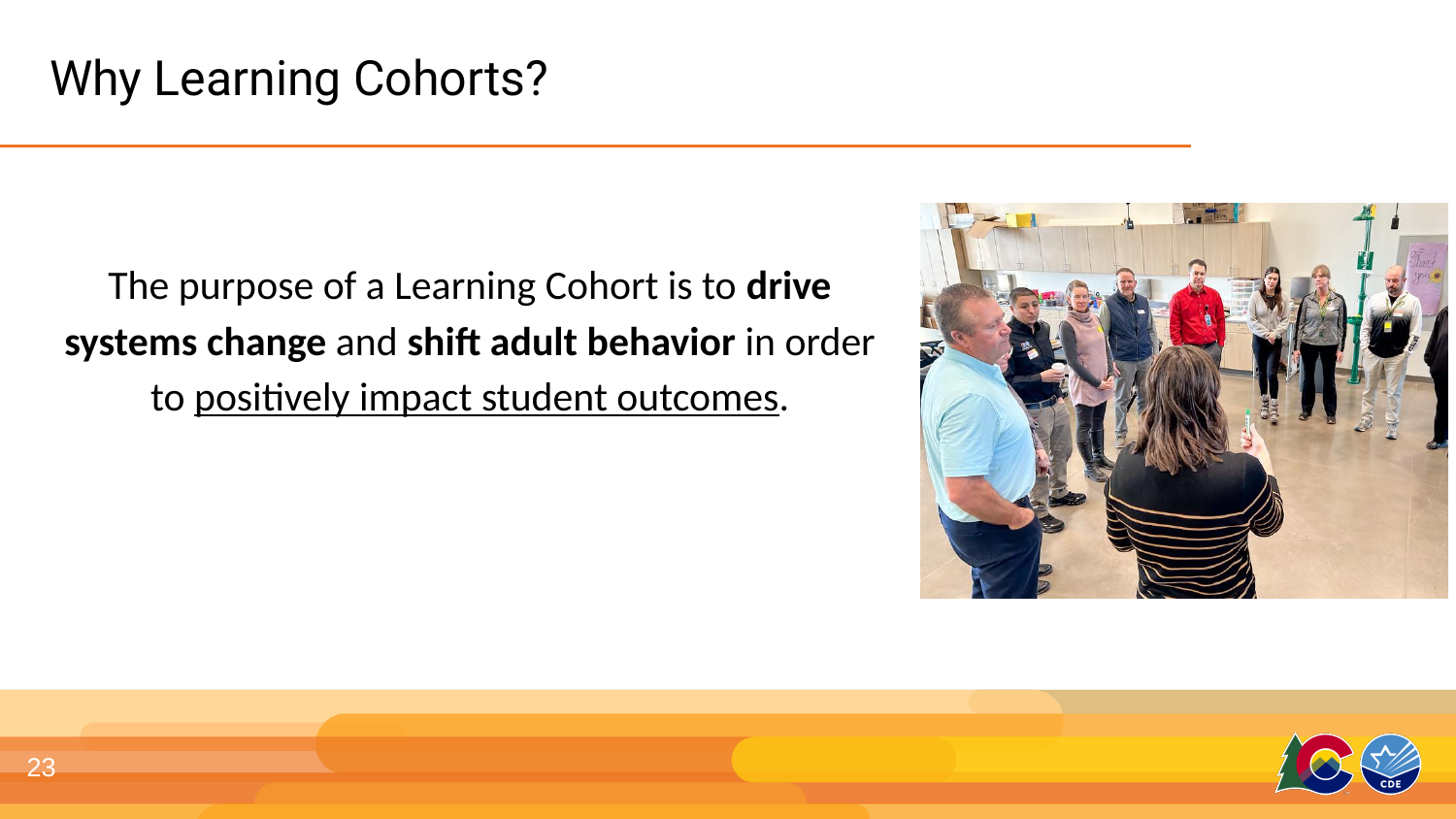

# Why Learning Cohorts?
The purpose of a Learning Cohort is to drive systems change and shift adult behavior in order to positively impact student outcomes.